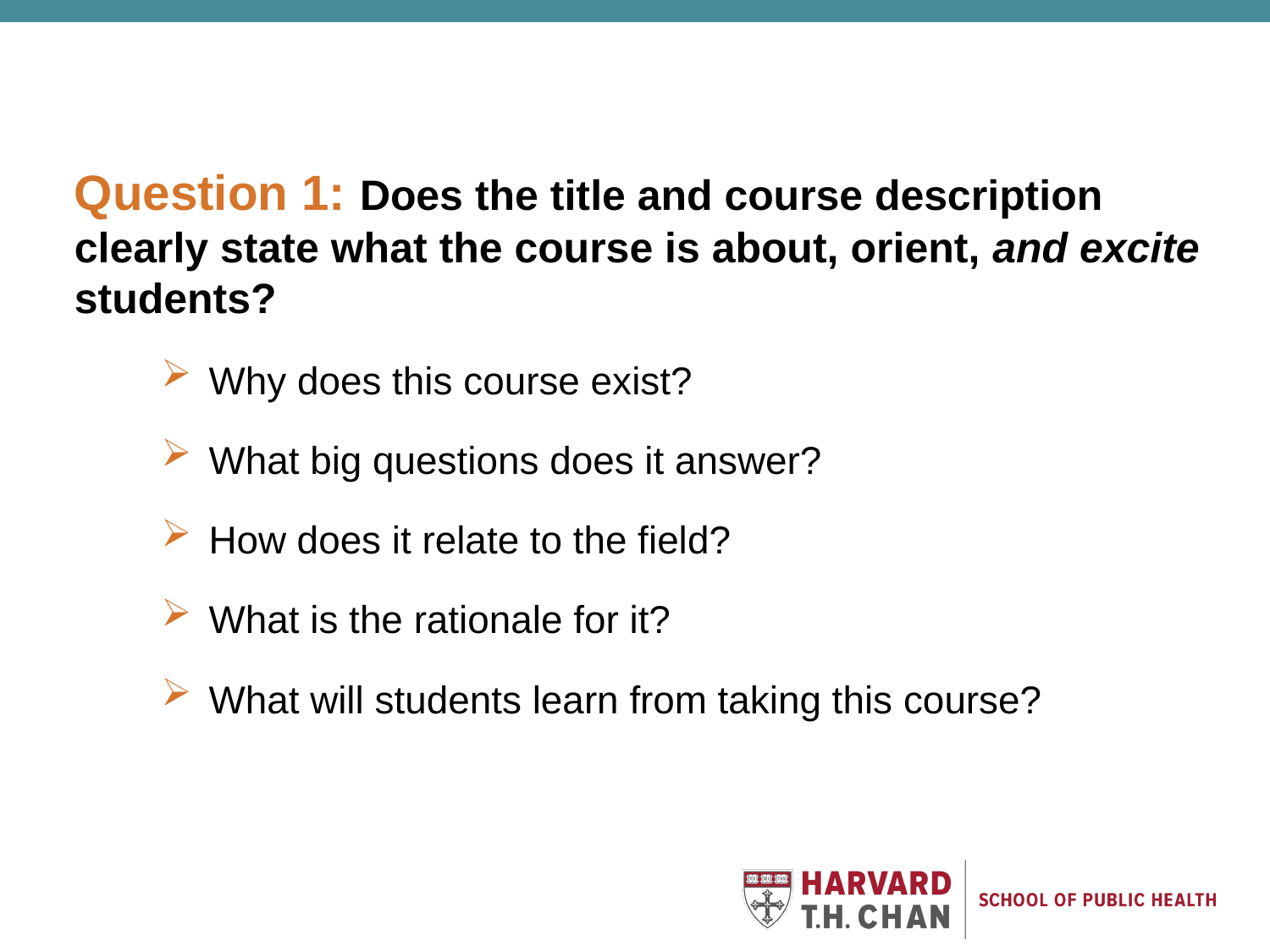

Question 1: Does the title and course description clearly state what the course is about, orient, and excite students?
Why does this course exist?
What big questions does it answer?
How does it relate to the field?
What is the rationale for it?
What will students learn from taking this course?